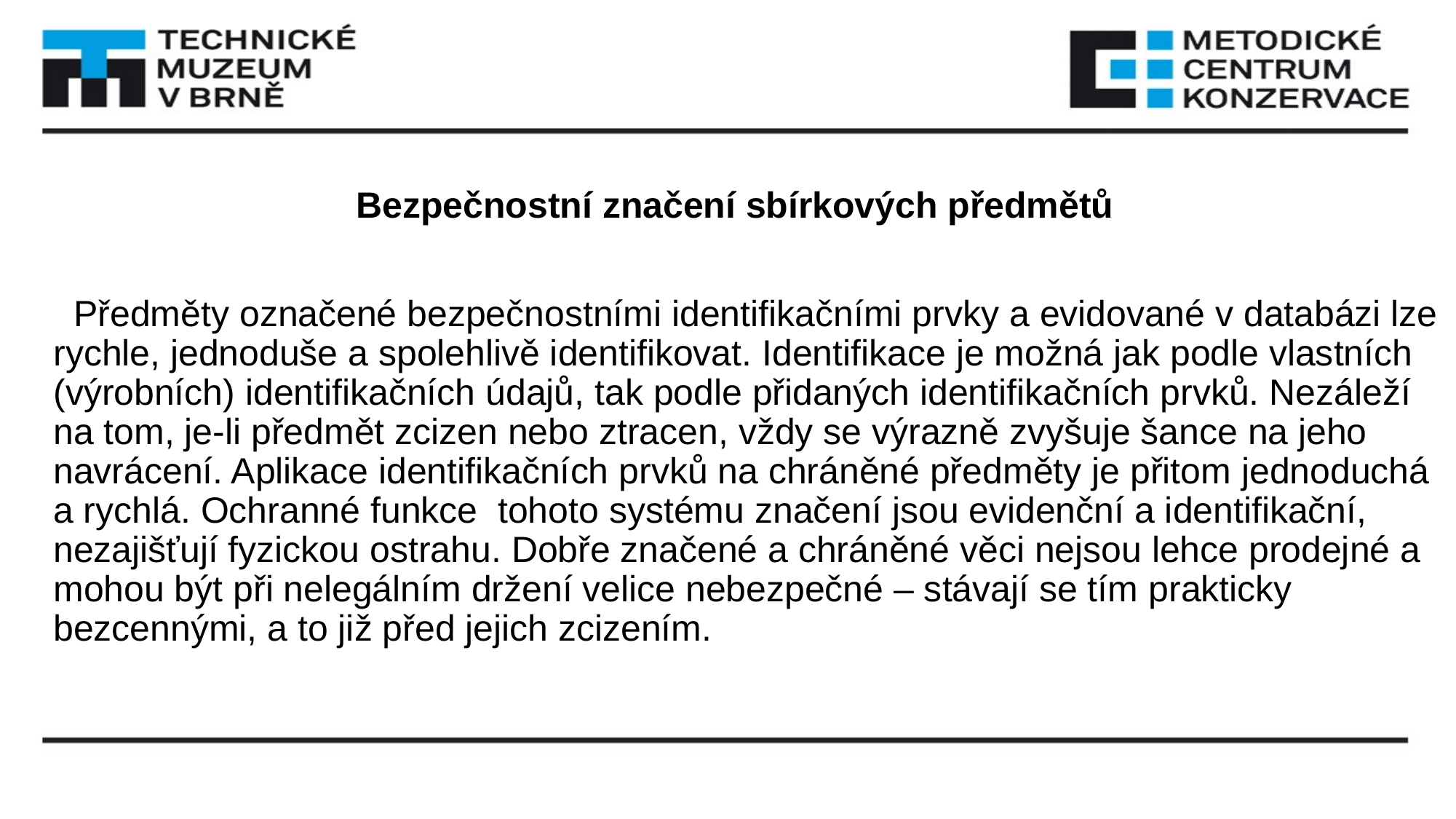

#
                                     Bezpečnostní značení sbírkových předmětů

  Předměty označené bezpečnostními identifikačními prvky a evidované v databázi lze rychle, jednoduše a spolehlivě identifikovat. Identifikace je možná jak podle vlastních (výrobních) identifikačních údajů, tak podle přidaných identifikačních prvků. Nezáleží na tom, je-li předmět zcizen nebo ztracen, vždy se výrazně zvyšuje šance na jeho navrácení. Aplikace identifikačních prvků na chráněné předměty je přitom jednoduchá a rychlá. Ochranné funkce  tohoto systému značení jsou evidenční a identifikační, nezajišťují fyzickou ostrahu. Dobře značené a chráněné věci nejsou lehce prodejné a mohou být při nelegálním držení velice nebezpečné – stávají se tím prakticky bezcennými, a to již před jejich zcizením.